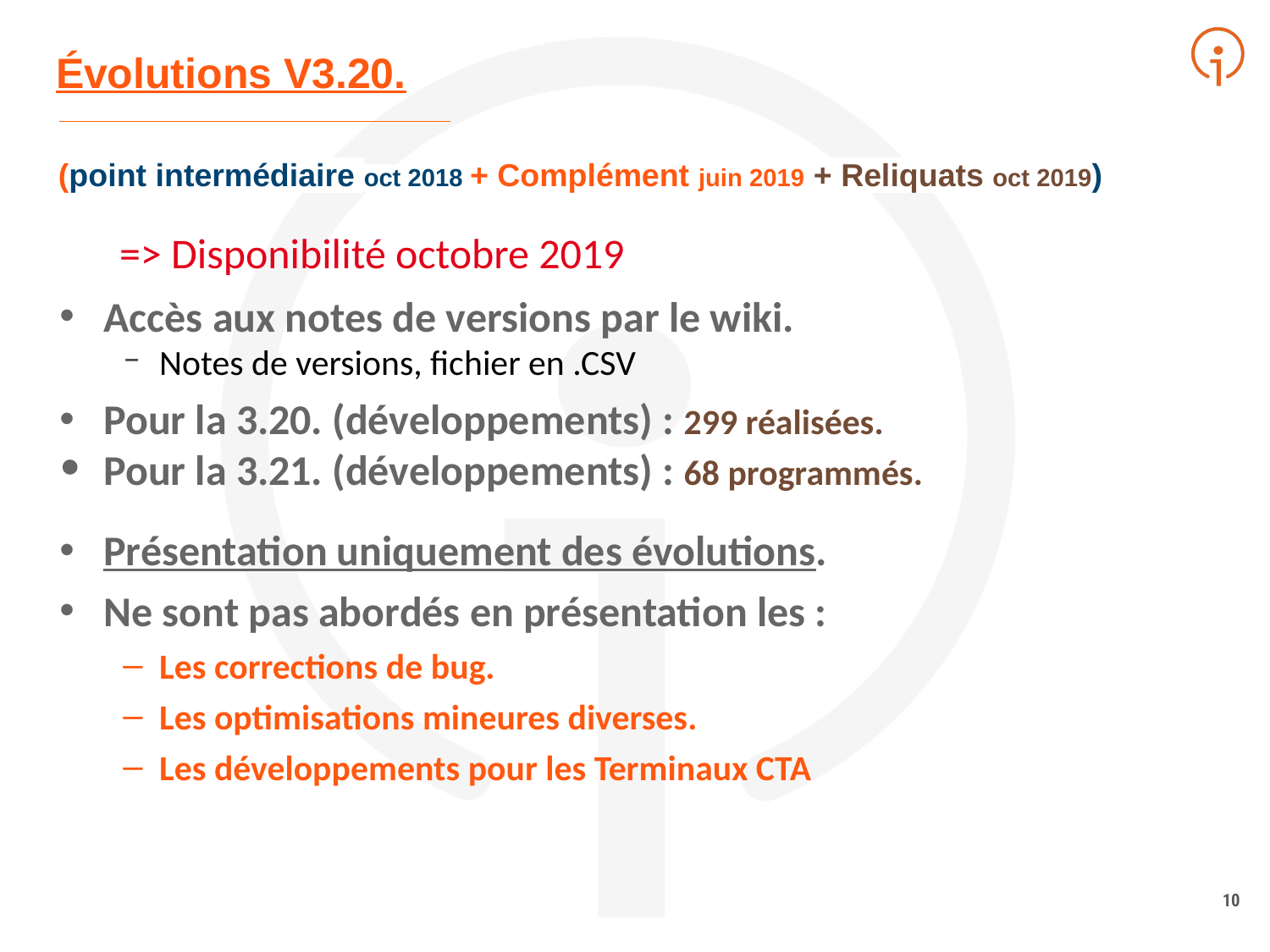

# Évolutions V3.20.

(point intermédiaire oct 2018 + Complément juin 2019 + Reliquats oct 2019)

=> Disponibilité octobre 2019

Accès aux notes de versions par le wiki.
Notes de versions, fichier en .CSV
Pour la 3.20. (développements) : 299 réalisées.
Pour la 3.21. (développements) : 68 programmés.

Présentation uniquement des évolutions.
Ne sont pas abordés en présentation les :
Les corrections de bug.
Les optimisations mineures diverses.
Les développements pour les Terminaux CTA
10